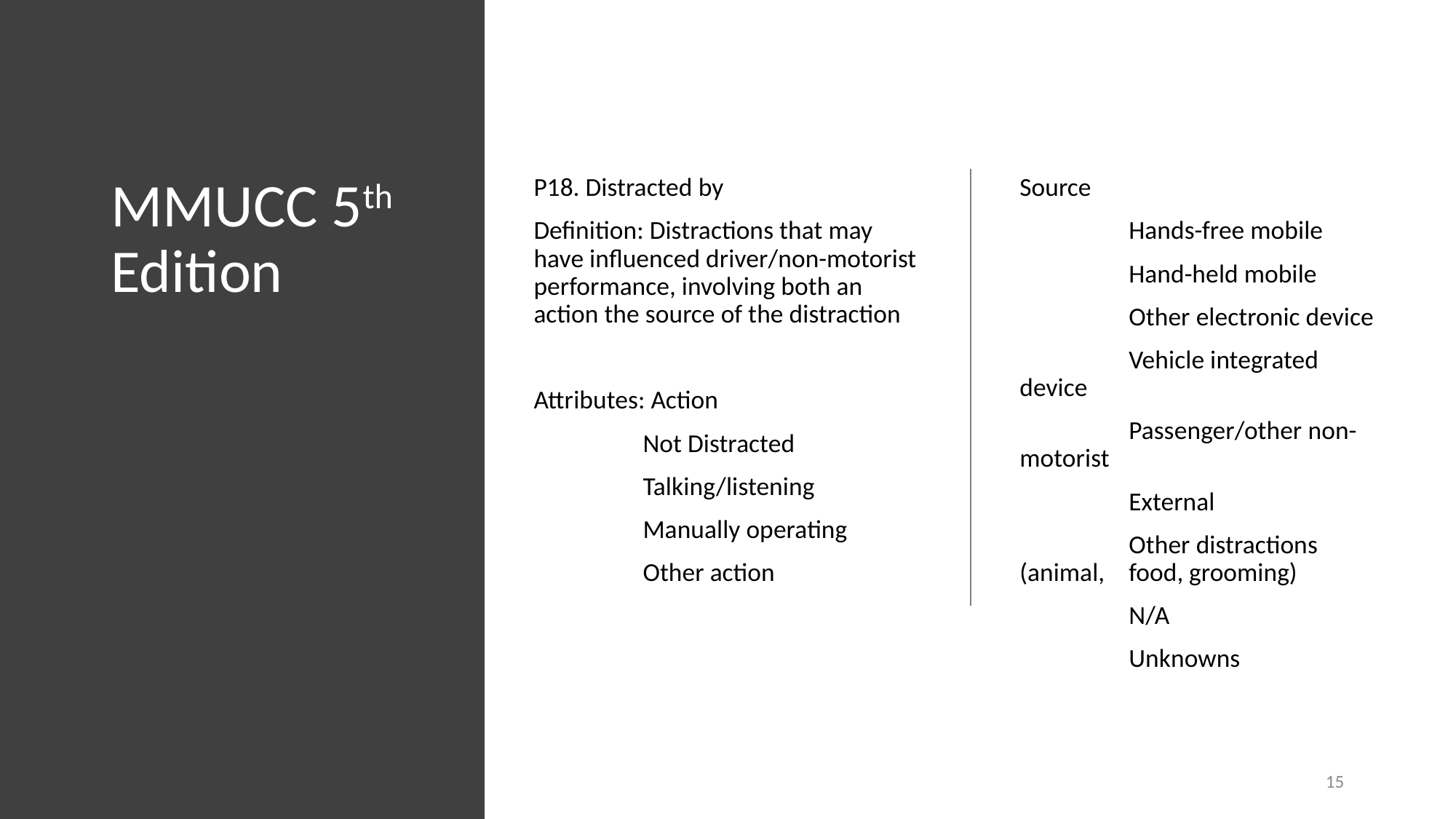

# MMUCC 5th Edition
P18. Distracted by
Definition: Distractions that may have influenced driver/non-motorist performance, involving both an action the source of the distraction

Attributes: Action
	Not Distracted
	Talking/listening
	Manually operating
	Other action

Source
	Hands-free mobile
	Hand-held mobile
	Other electronic device
	Vehicle integrated device
	Passenger/other non-motorist
	External
	Other distractions (animal, 	food, grooming)
	N/A
	Unknowns
15